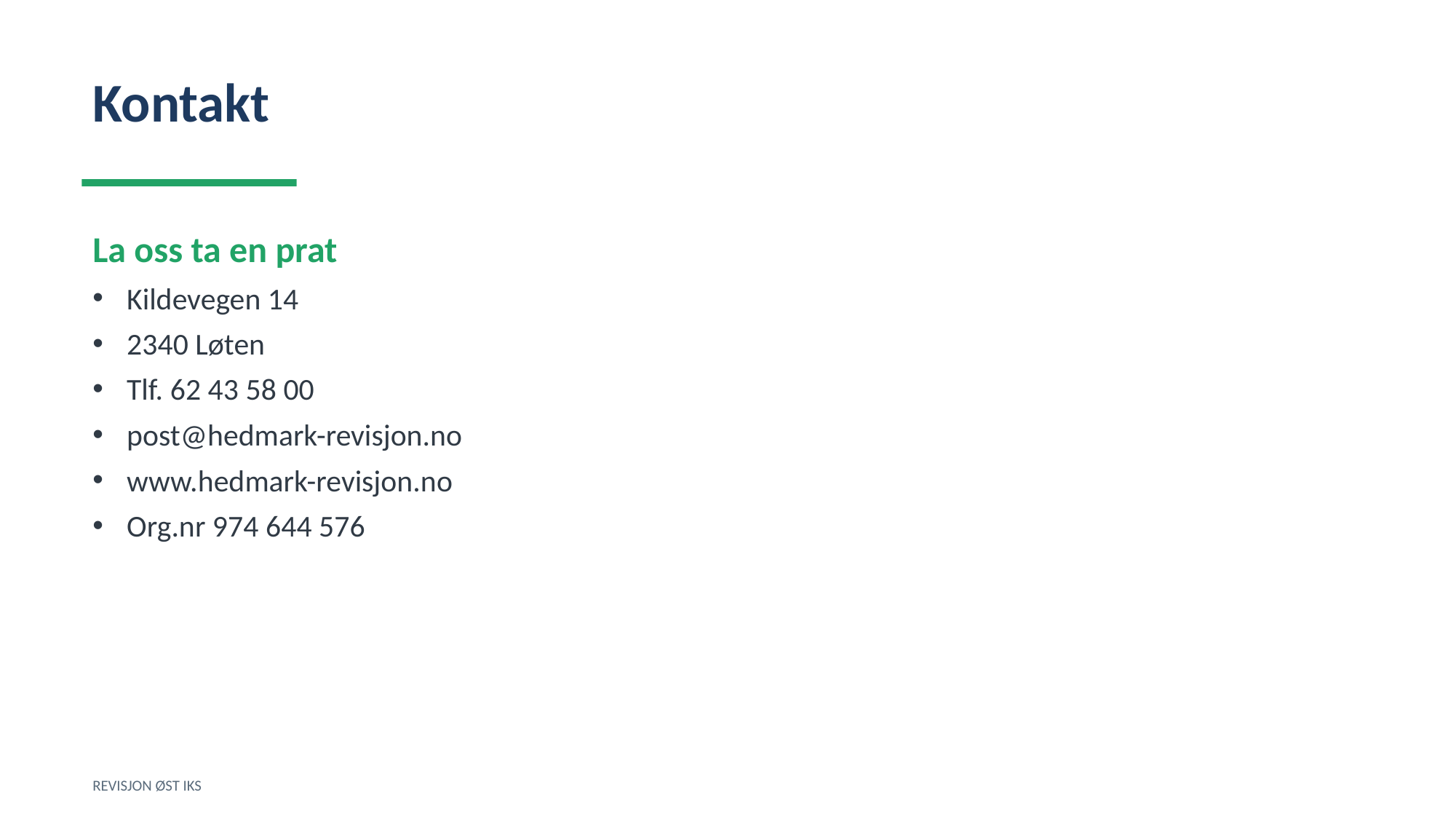

Kontakt

La oss ta en prat
Kildevegen 14
2340 Løten
Tlf. 62 43 58 00
post@hedmark-revisjon.no
www.hedmark-revisjon.no
Org.nr 974 644 576
REVISJON ØST IKS